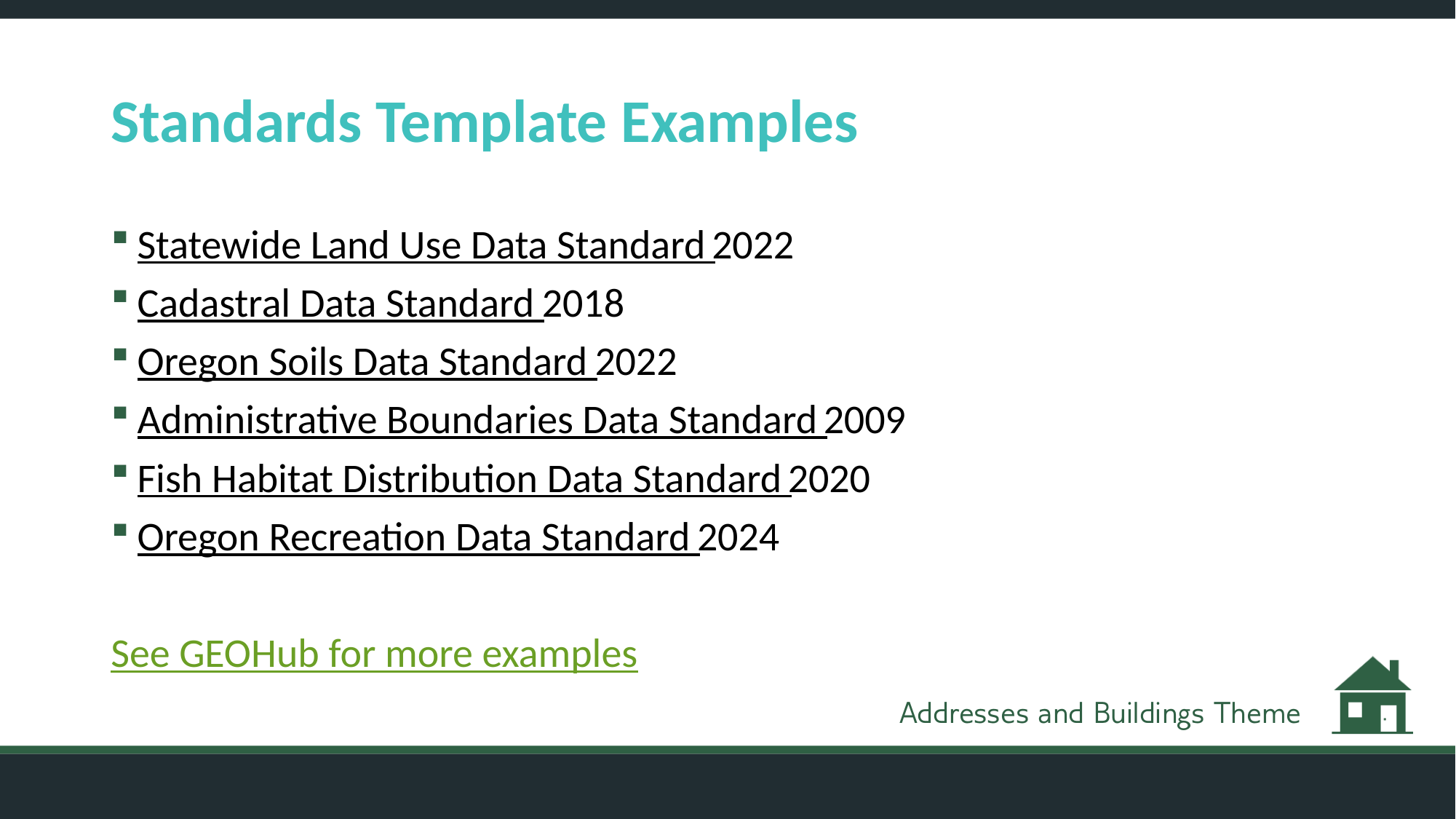

# Standards Template Examples
Statewide Land Use Data Standard 2022
Cadastral Data Standard 2018
Oregon Soils Data Standard 2022
Administrative Boundaries Data Standard 2009
Fish Habitat Distribution Data Standard 2020
Oregon Recreation Data Standard 2024

See GEOHub for more examples